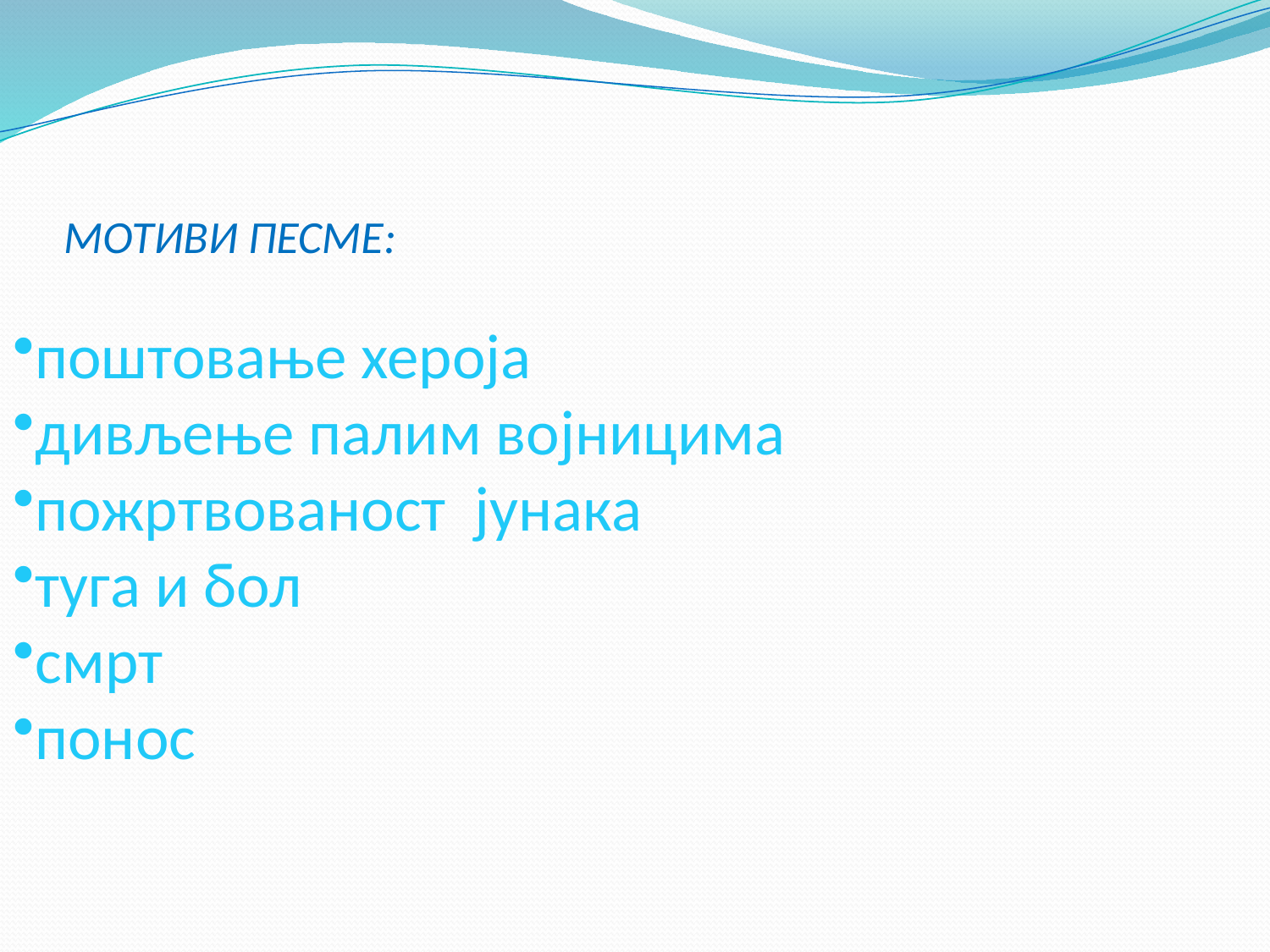

# МОТИВИ ПЕСМE:
поштовање хероја
дивљење палим војницима
пожртвованост  јунака
туга и бол
смрт
понос